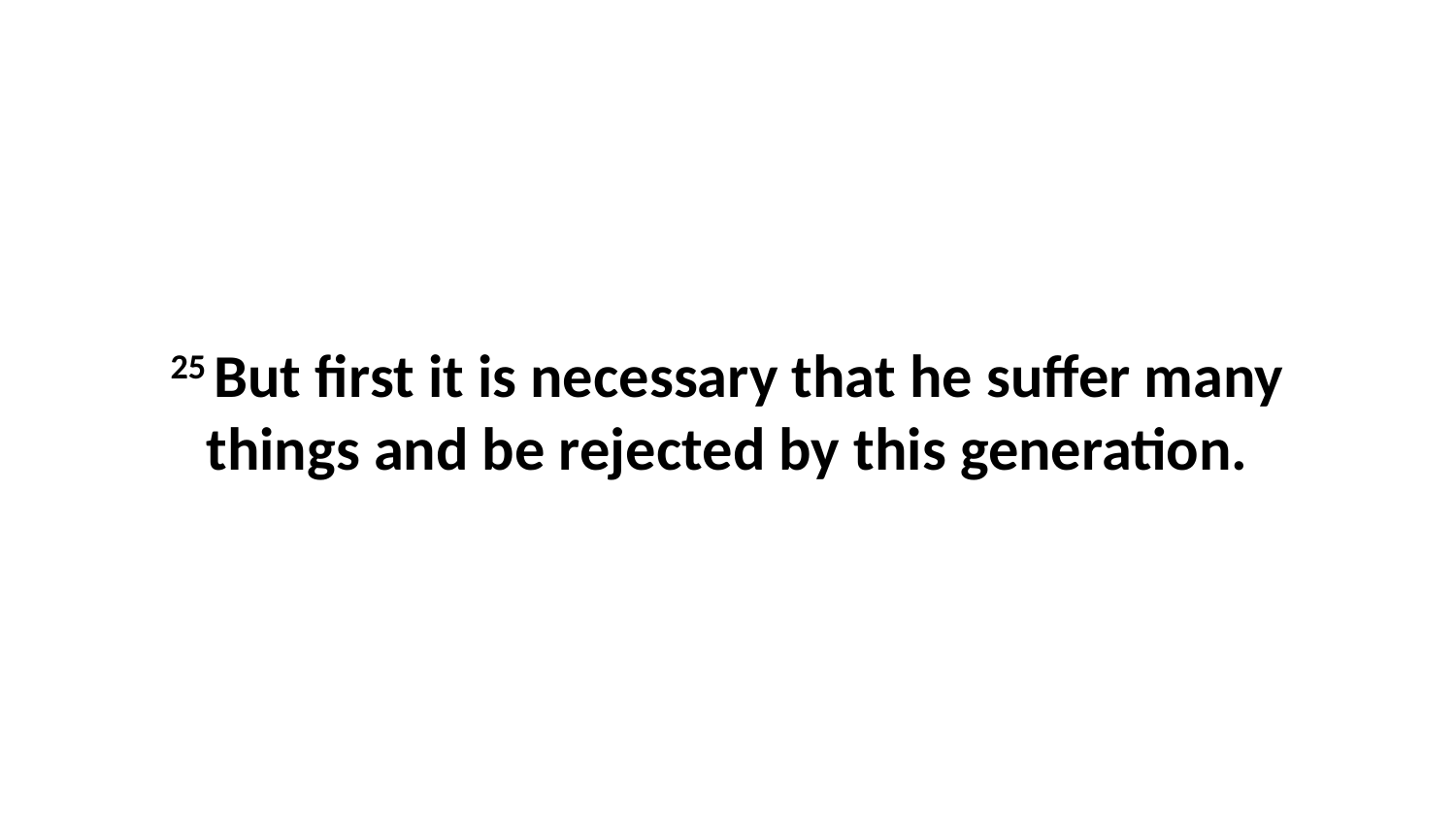

25 But first it is necessary that he suffer many things and be rejected by this generation.